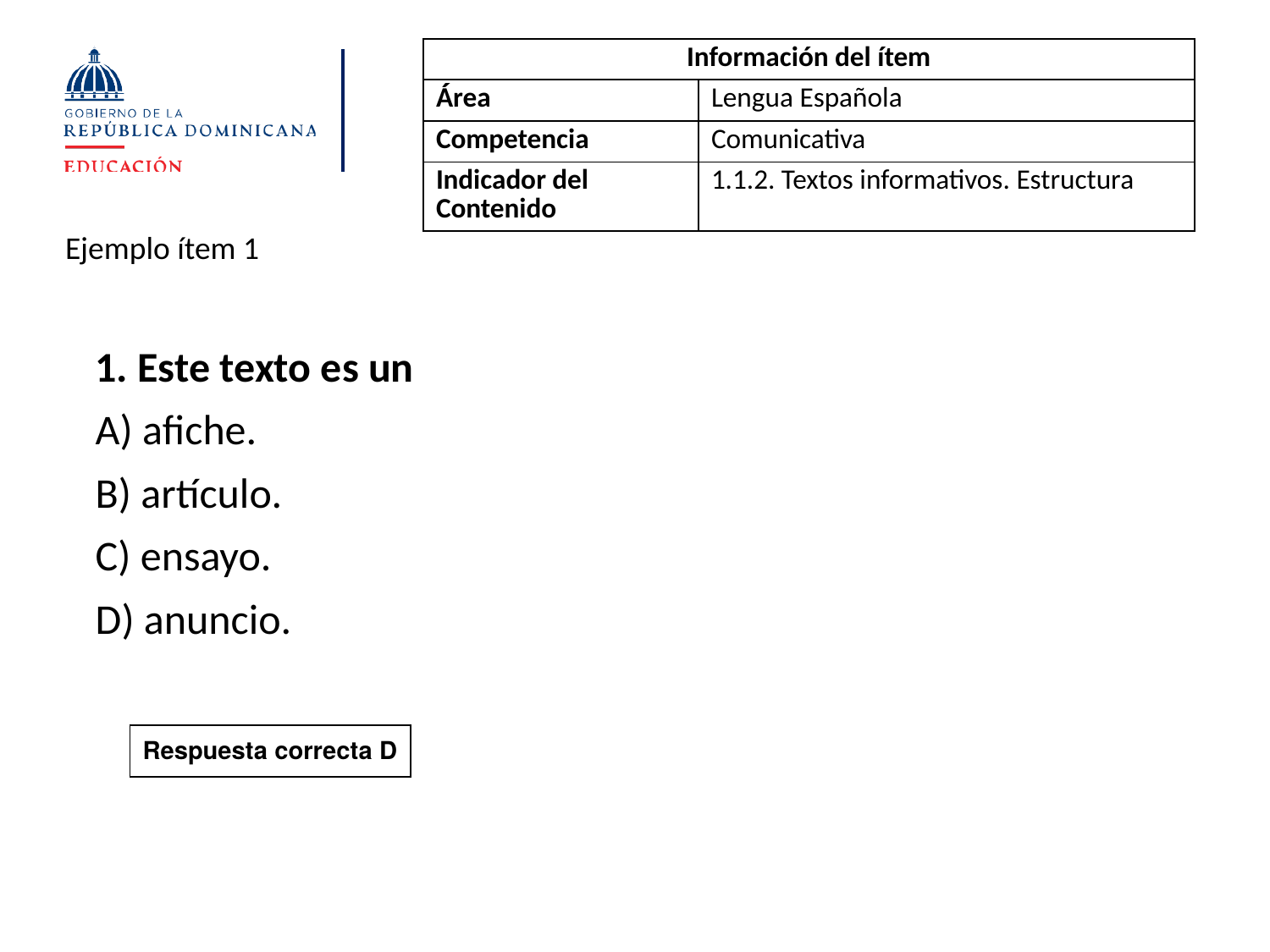

| Información del ítem |  |
| --- | --- |
| Área | Lengua Española |
| Competencia | Comunicativa |
| Indicador del Contenido | 1.1.2. Textos informativos. Estructura |
Ejemplo ítem 1
1. Este texto es un
A) afiche.
B) artículo.
C) ensayo.
D) anuncio.

| Respuesta correcta D |
| --- |